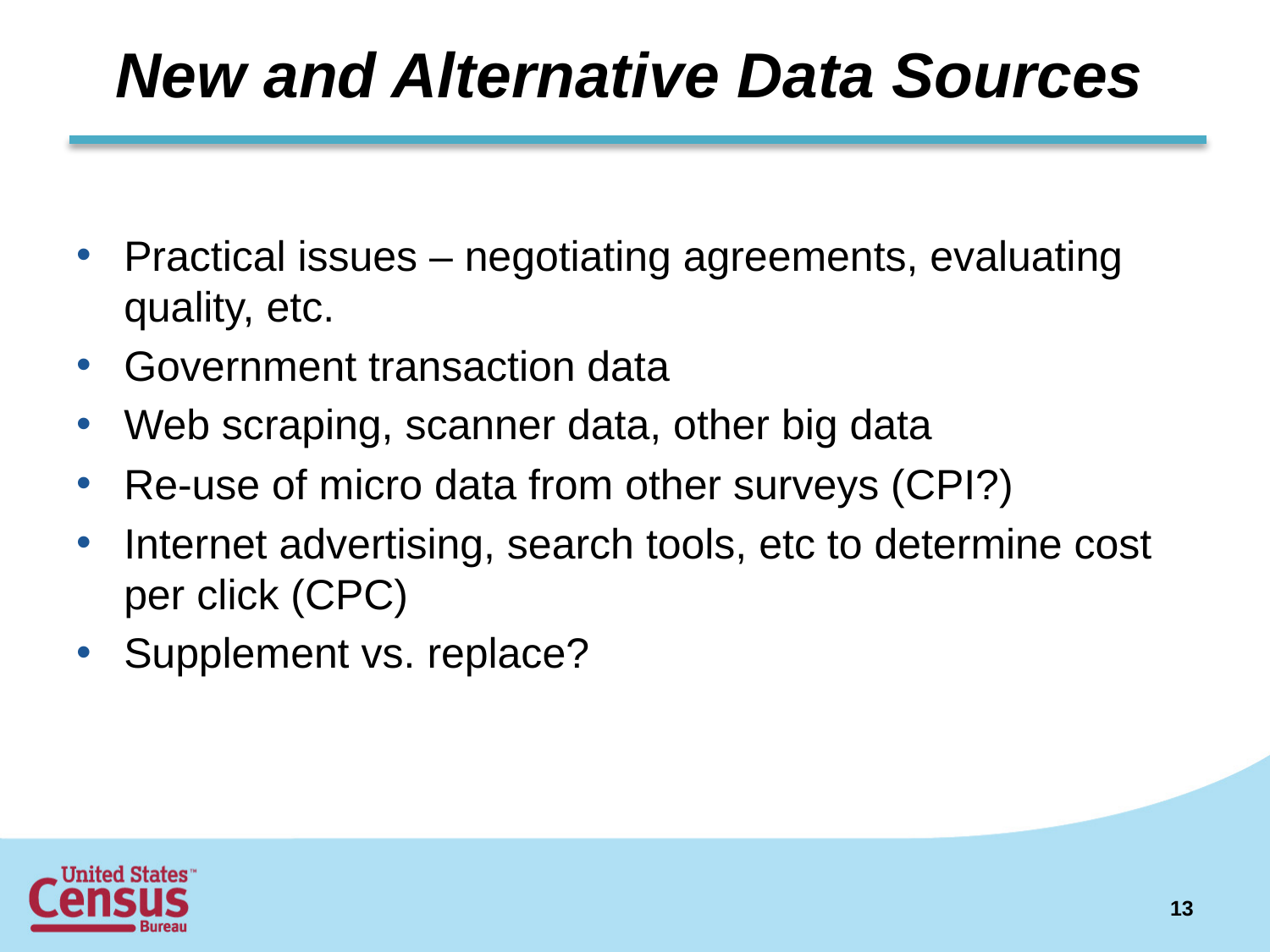

# New and Alternative Data Sources
Practical issues – negotiating agreements, evaluating quality, etc.
Government transaction data
Web scraping, scanner data, other big data
Re-use of micro data from other surveys (CPI?)
Internet advertising, search tools, etc to determine cost per click (CPC)
Supplement vs. replace?
13